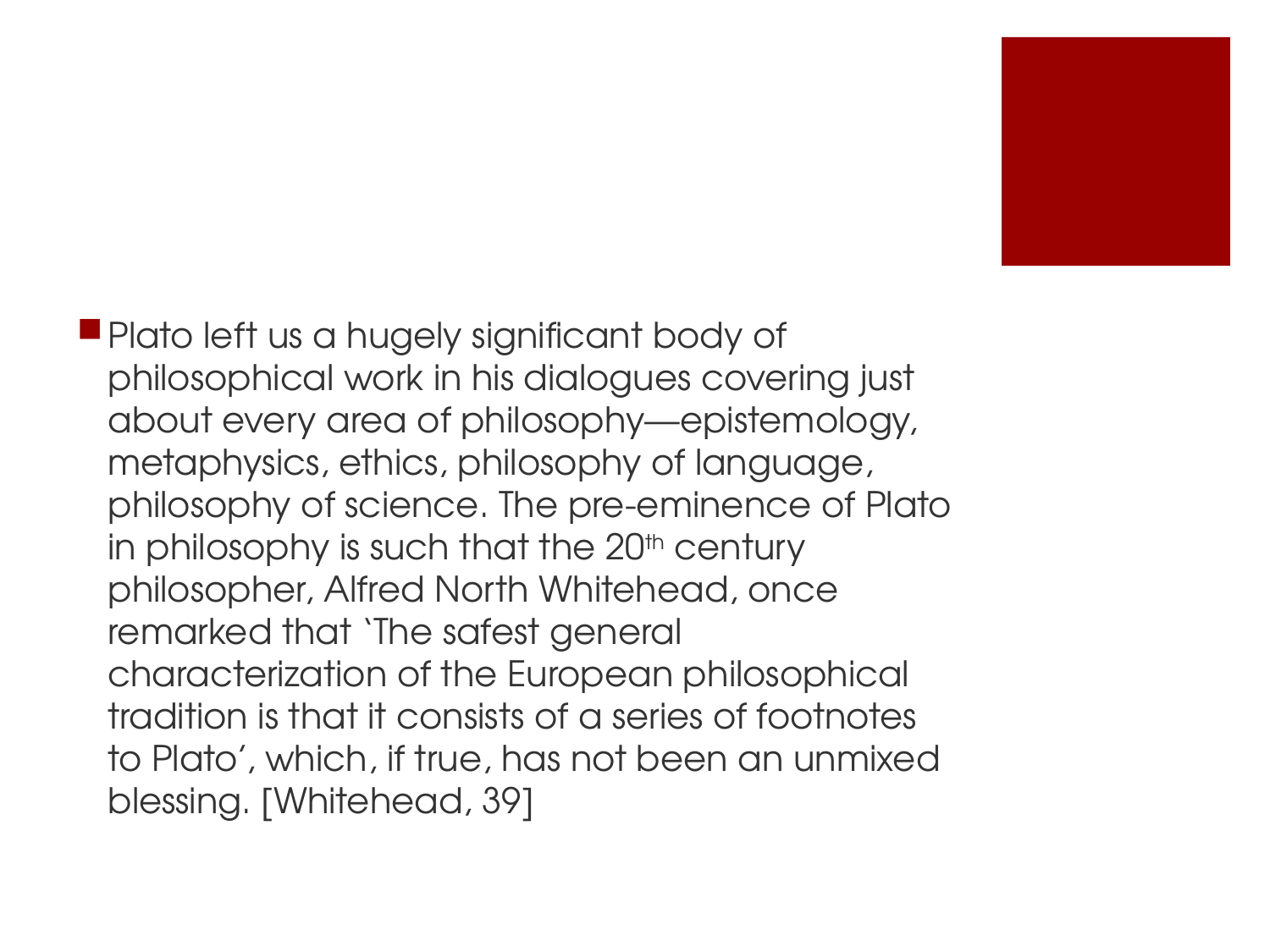

#
Plato left us a hugely significant body of philosophical work in his dialogues covering just about every area of philosophy—epistemology, metaphysics, ethics, philosophy of language, philosophy of science. The pre-eminence of Plato in philosophy is such that the 20th century philosopher, Alfred North Whitehead, once remarked that ‘The safest general characterization of the European philosophical tradition is that it consists of a series of footnotes to Plato’, which, if true, has not been an unmixed blessing. [Whitehead, 39]